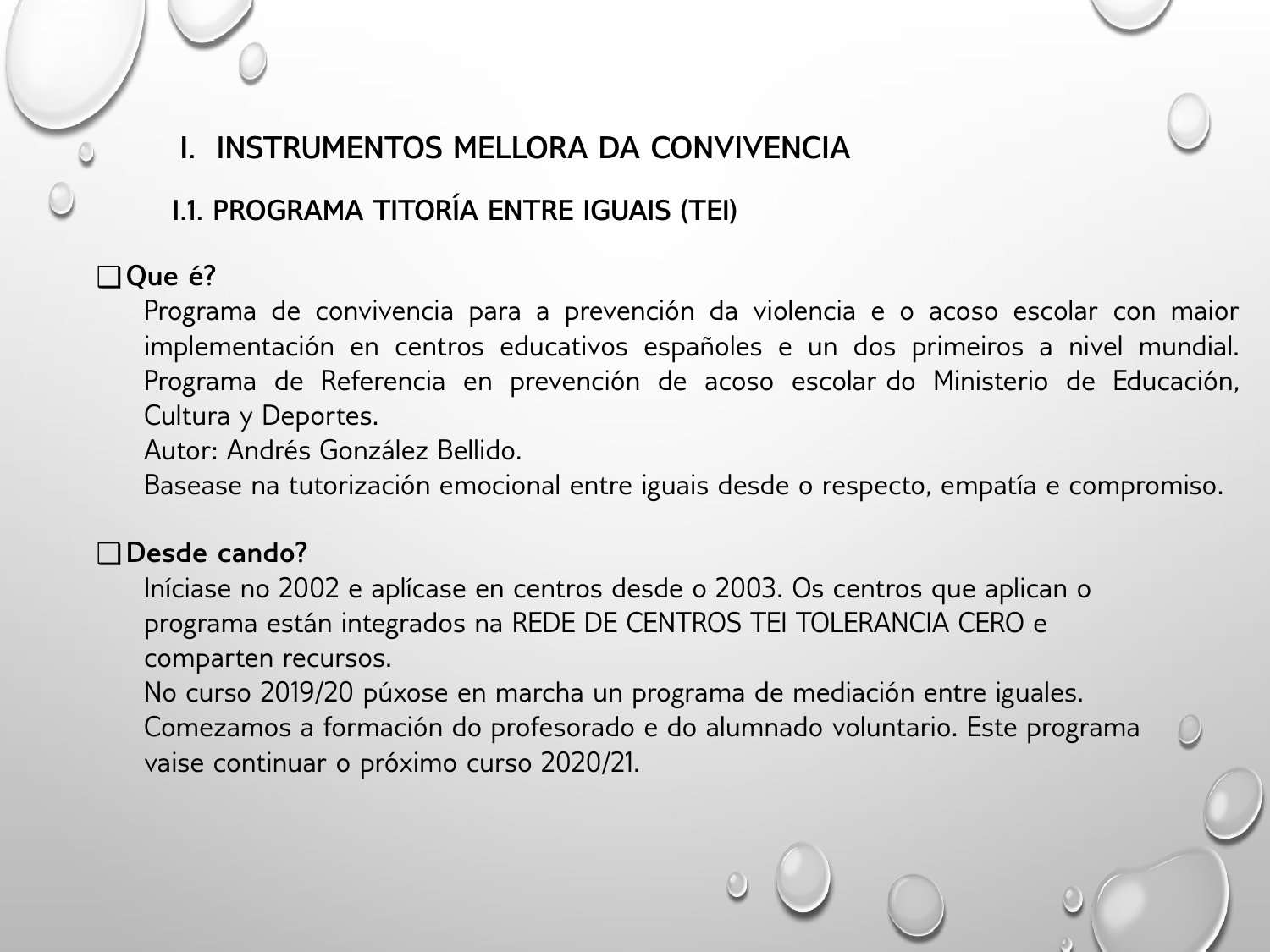

I.  INSTRUMENTOS MELLORA DA CONVIVENCIA
I.1. PROGRAMA TITORÍA ENTRE IGUAIS (TEI)
Que é?
Programa de convivencia para a prevención da violencia e o acoso escolar con maior implementación en centros educativos españoles e un dos primeiros a nivel mundial. Programa de Referencia en prevención de acoso escolar do Ministerio de Educación, Cultura y Deportes.
Autor: Andrés González Bellido.
Basease na tutorización emocional entre iguais desde o respecto, empatía e compromiso.
Desde cando?
Iníciase no 2002 e aplícase en centros desde o 2003. Os centros que aplican o programa están integrados na REDE DE CENTROS TEI TOLERANCIA CERO e comparten recursos.
No curso 2019/20 púxose en marcha un programa de mediación entre iguales. Comezamos a formación do profesorado e do alumnado voluntario. Este programa vaise continuar o próximo curso 2020/21.